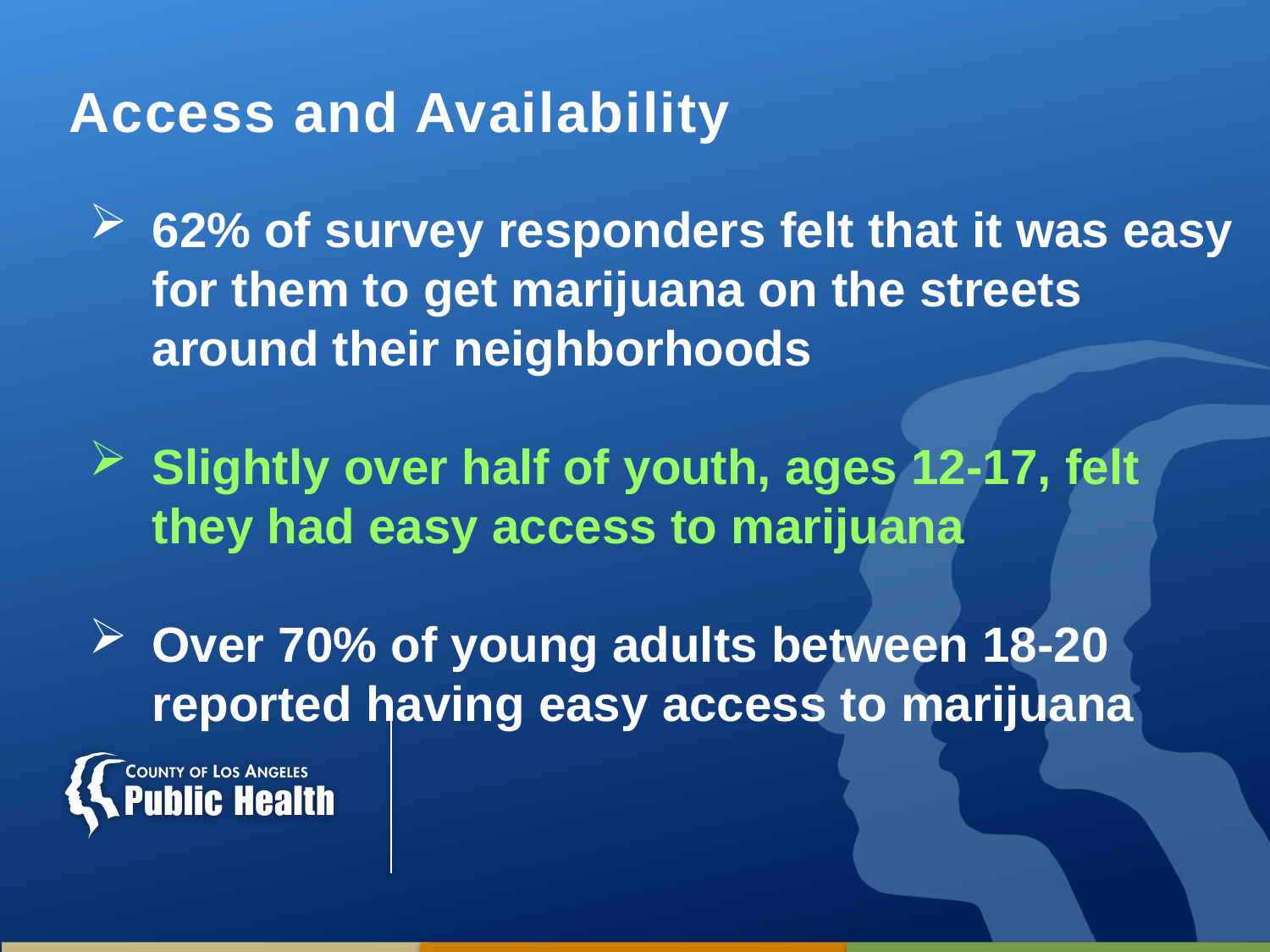

# Access and Availability
62% of survey responders felt that it was easy for them to get marijuana on the streets around their neighborhoods

Slightly over half of youth, ages 12-17, felt they had easy access to marijuana

Over 70% of young adults between 18-20 reported having easy access to marijuana